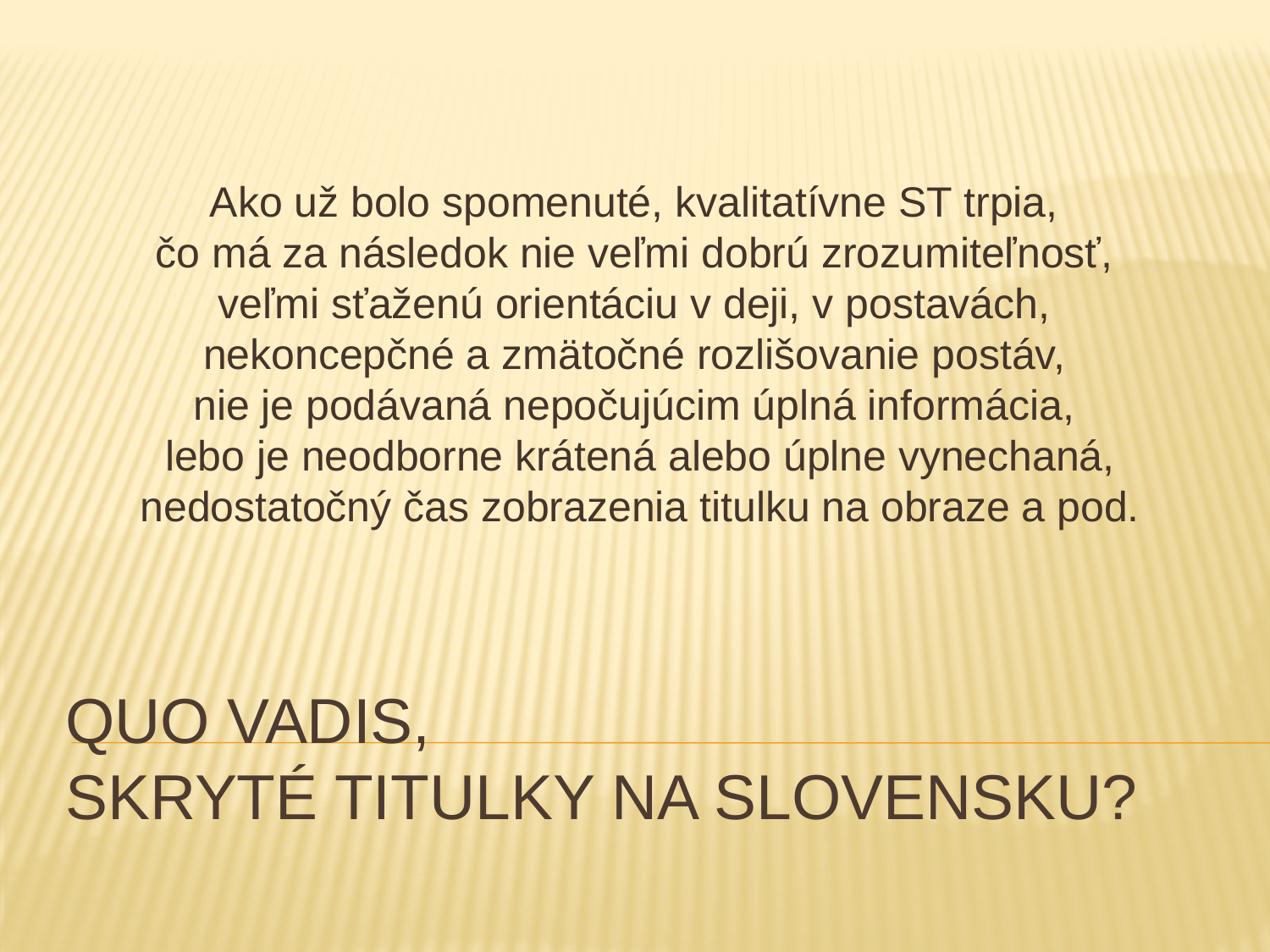

Ako už bolo spomenuté, kvalitatívne ST trpia,
čo má za následok nie veľmi dobrú zrozumiteľnosť,
veľmi sťaženú orientáciu v deji, v postavách,
nekoncepčné a zmätočné rozlišovanie postáv,
nie je podávaná nepočujúcim úplná informácia,
lebo je neodborne krátená alebo úplne vynechaná, nedostatočný čas zobrazenia titulku na obraze a pod.
# QUO VADIS, SKRYTÉ TITULKY NA SLOVENSKU?